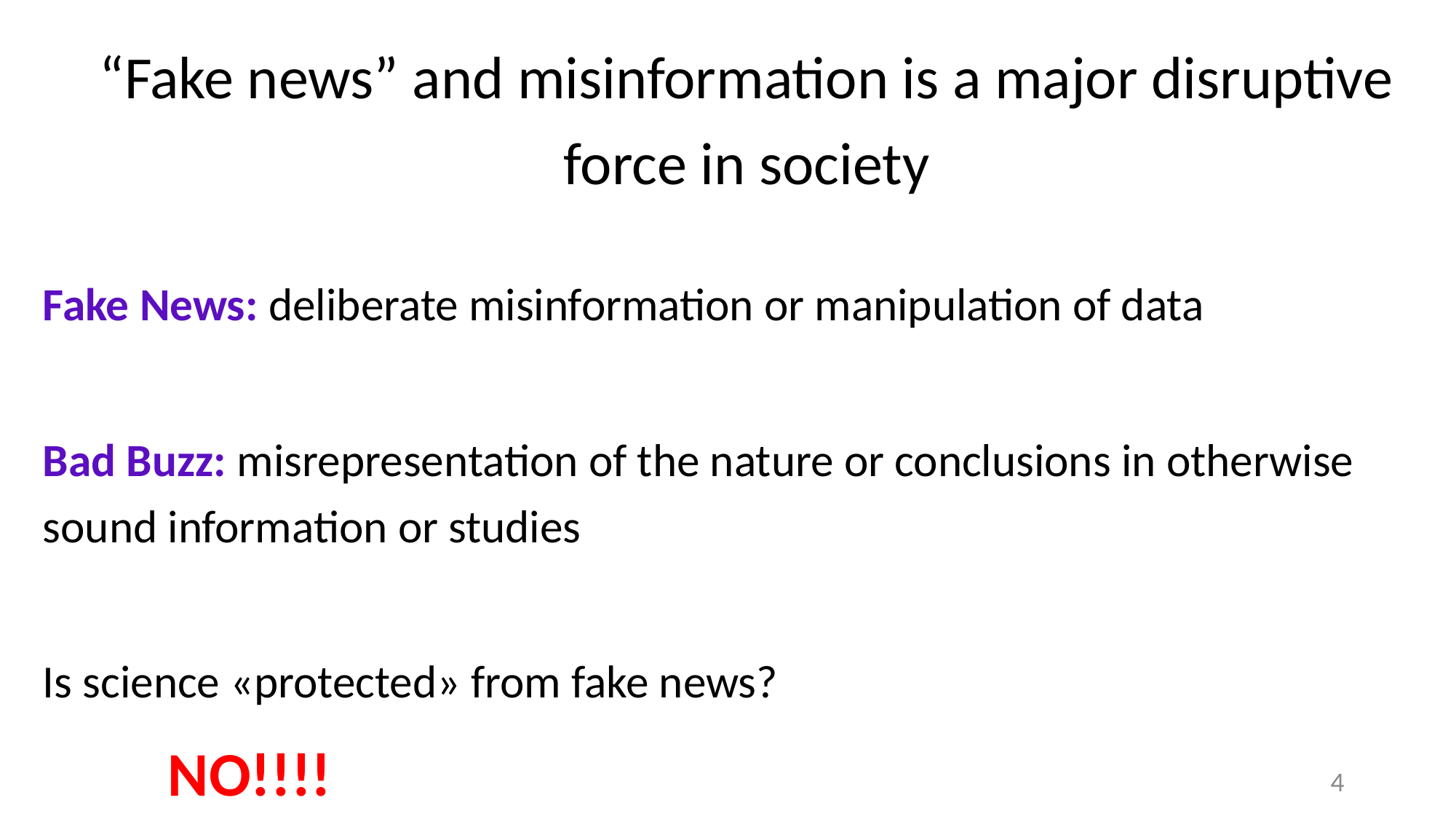

“Fake news” and misinformation is a major disruptive force in society
Fake News: deliberate misinformation or manipulation of data

Bad Buzz: misrepresentation of the nature or conclusions in otherwise sound information or studies

Is science «protected» from fake news?
					   NO!!!!
4